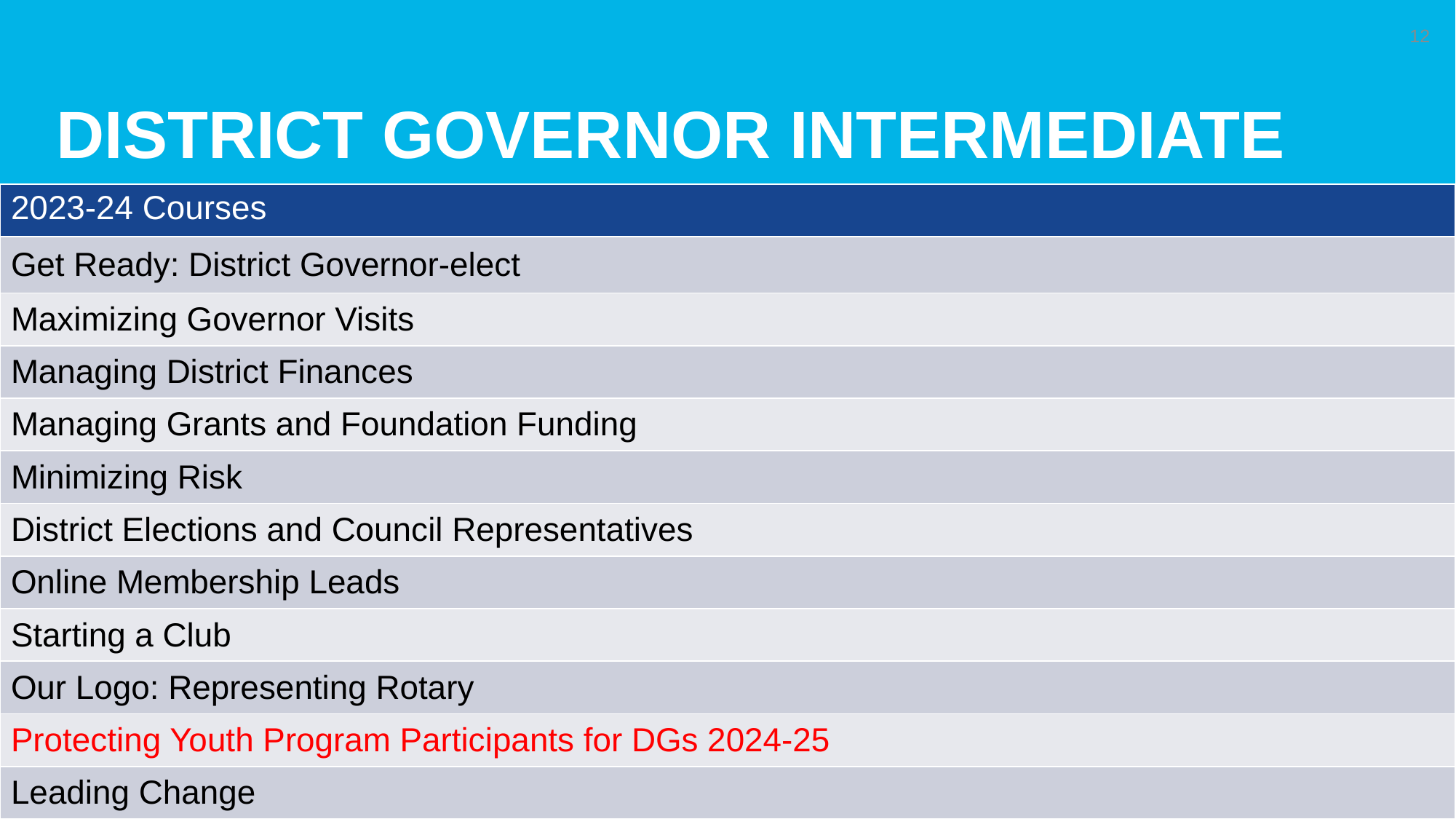

# District Governor Intermediate
12
| 2023-24 Courses |
| --- |
| Get Ready: District Governor-elect |
| Maximizing Governor Visits |
| Managing District Finances |
| Managing Grants and Foundation Funding |
| Minimizing Risk |
| District Elections and Council Representatives |
| Online Membership Leads |
| Starting a Club |
| Our Logo: Representing Rotary |
| Protecting Youth Program Participants for DGs 2024-25 |
| Leading Change |